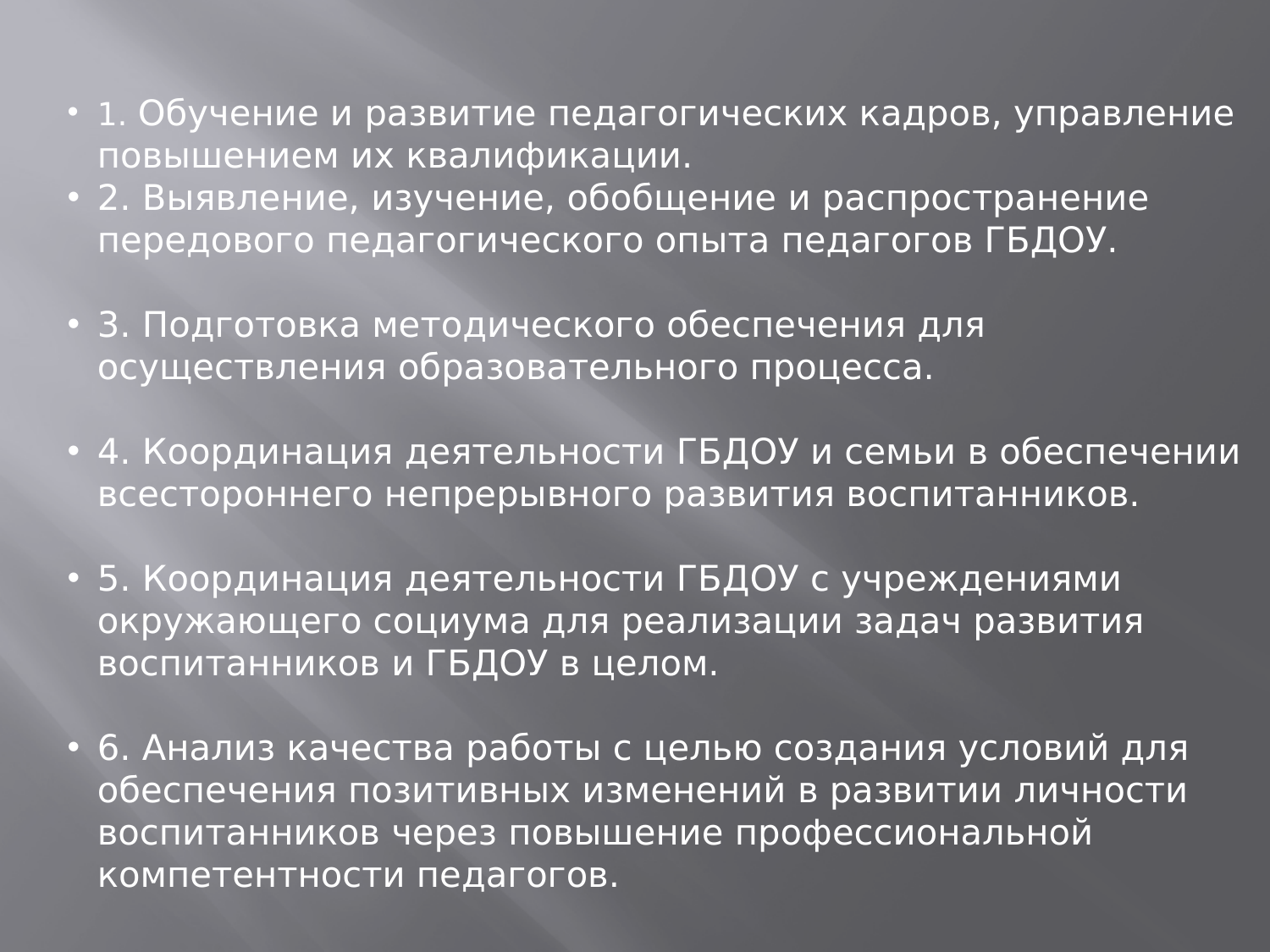

1. Обучение и развитие педагогических кадров, управление повышением их квалификации.
2. Выявление, изучение, обобщение и распространение передового педагогического опыта педагогов ГБДОУ.

3. Подготовка методического обеспечения для осуществления образовательного процесса.

4. Координация деятельности ГБДОУ и семьи в обеспечении всестороннего непрерывного развития воспитанников.

5. Координация деятельности ГБДОУ с учреждениями окружающего социума для реализации задач развития воспитанников и ГБДОУ в целом.

6. Анализ качества работы с целью создания условий для обеспечения позитивных изменений в развитии личности воспитанников через повышение профессиональной компетентности педагогов.